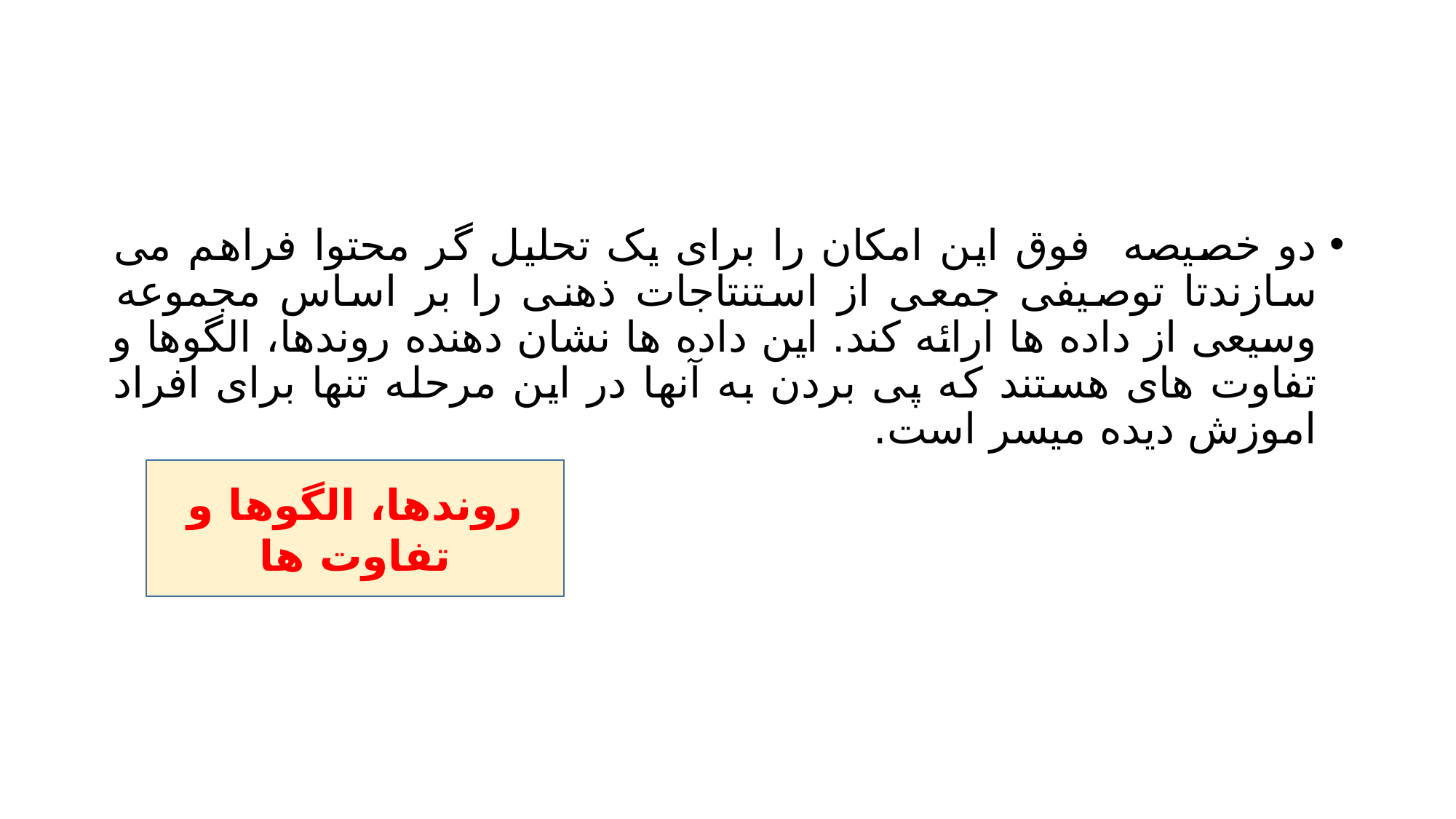

#
دو خصیصه  فوق این امکان را برای یک تحلیل گر محتوا فراهم می سازندتا توصیفی جمعی از استنتاجات ذهنی را بر اساس مجموعه وسیعی از داده ها ارائه کند. این داده ها نشان دهنده روندها، الگوها و تفاوت های هستند که پی بردن به آنها در این مرحله تنها برای افراد اموزش دیده میسر است.

روندها، الگوها و تفاوت ها